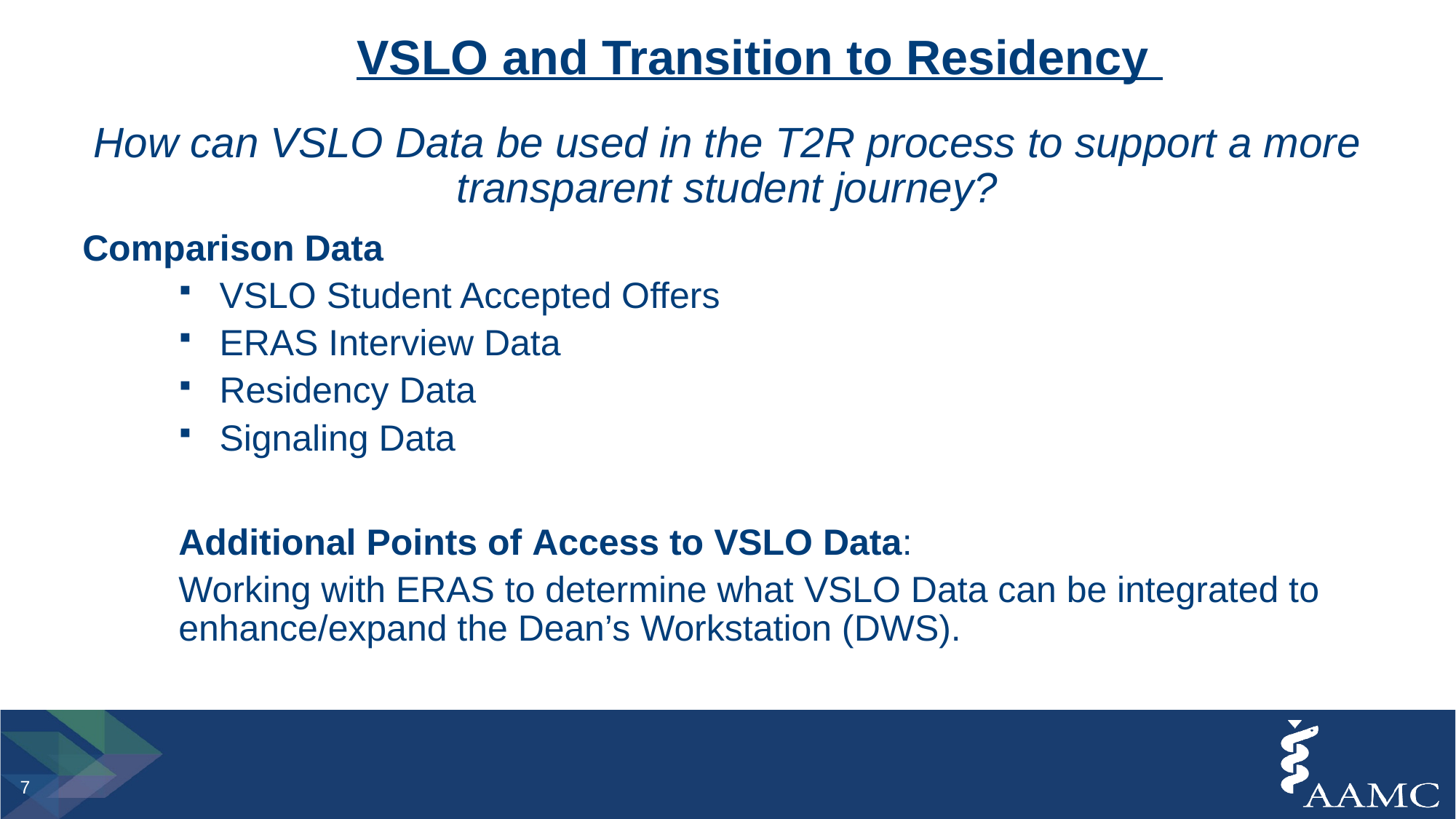

# VSLO and Transition to Residency
How can VSLO Data be used in the T2R process to support a more transparent student journey?
Comparison Data
VSLO Student Accepted Offers
ERAS Interview Data
Residency Data
Signaling Data

Additional Points of Access to VSLO Data:
Working with ERAS to determine what VSLO Data can be integrated to enhance/expand the Dean’s Workstation (DWS).
7